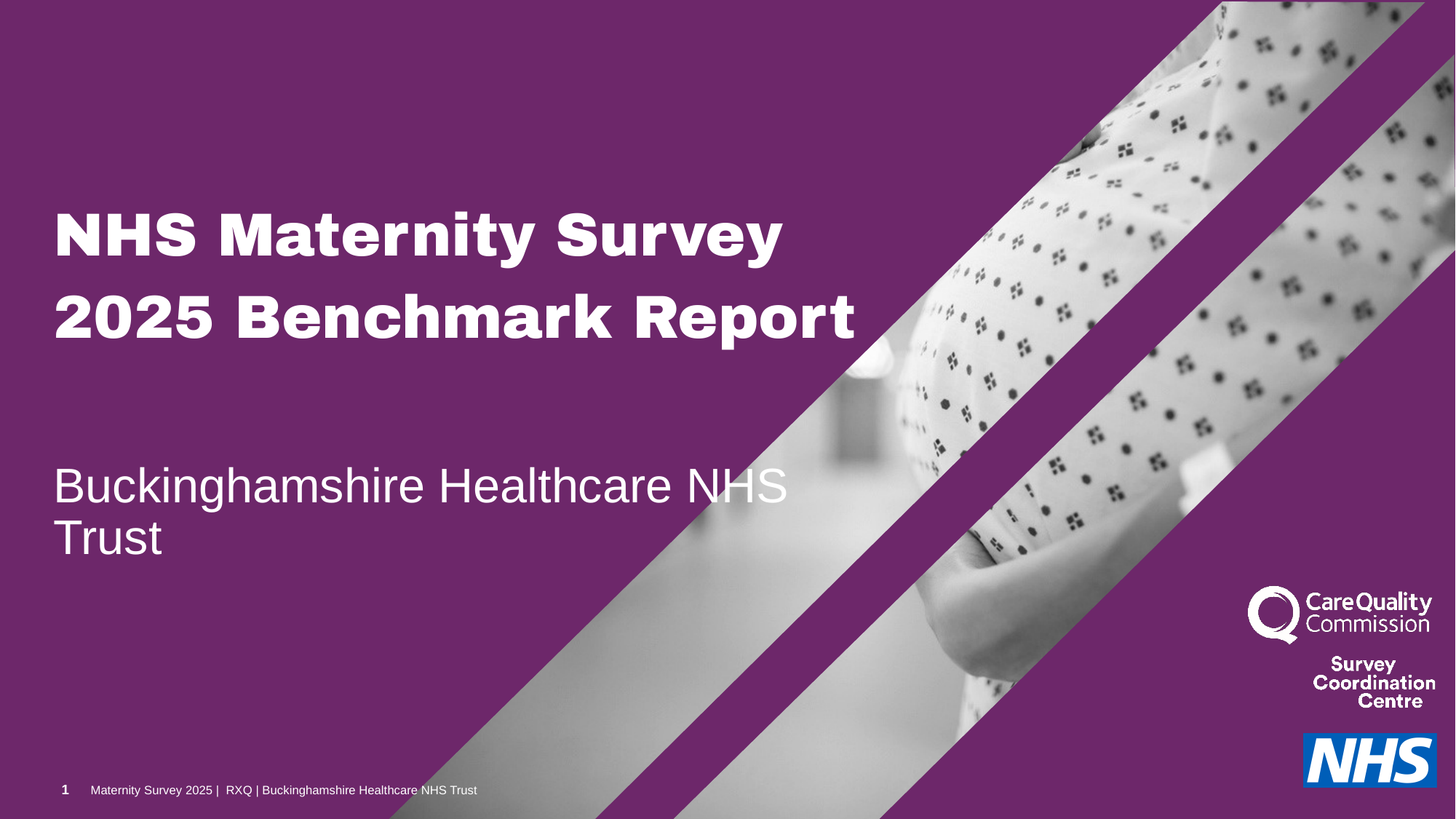

NHS Maternity Survey 2025 Benchmark Report
# Buckinghamshire Healthcare NHS Trust
1